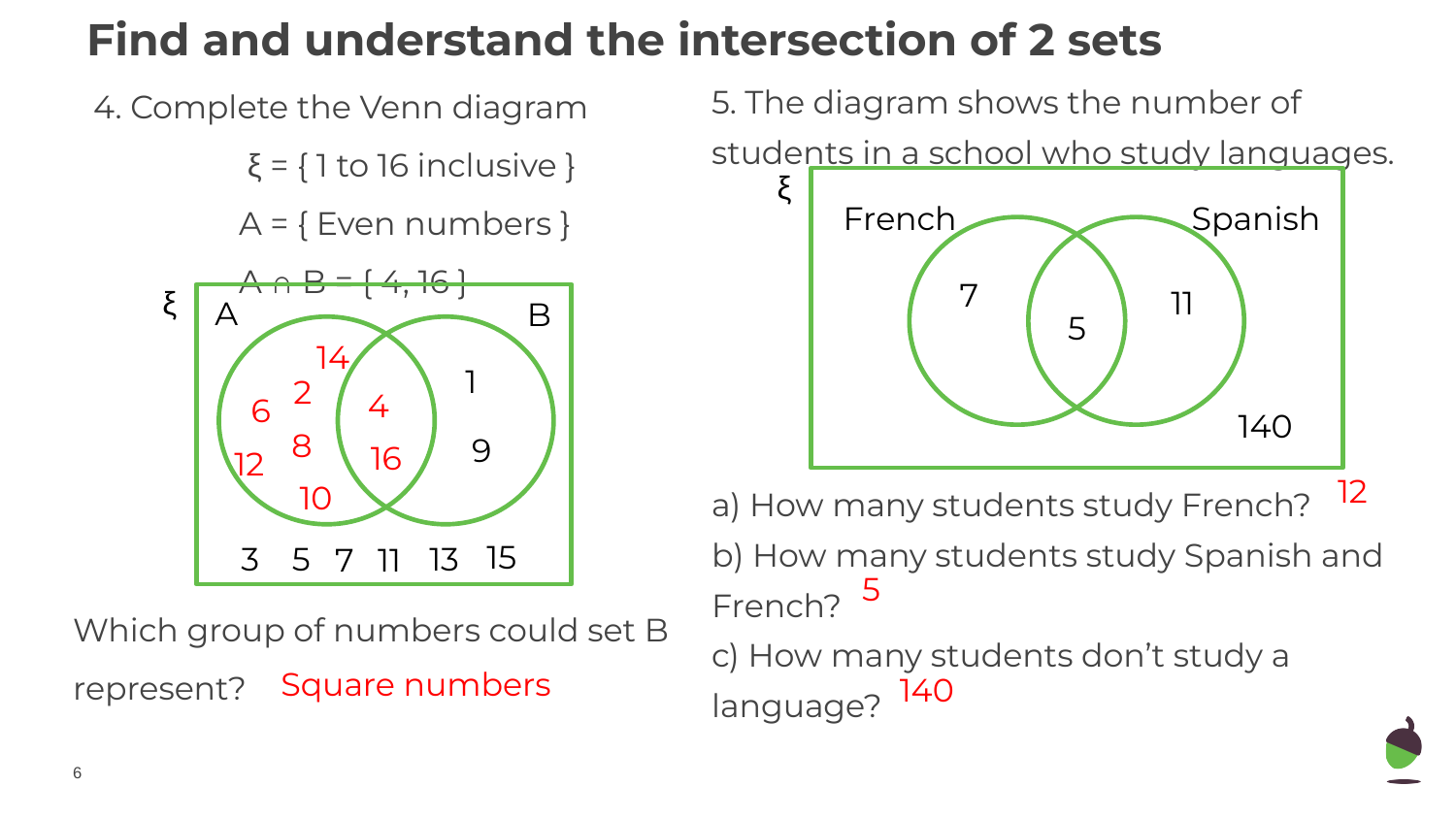

# Find and understand the intersection of 2 sets
4. Complete the Venn diagram
	 ξ = { 1 to 16 inclusive }
	A = { Even numbers }
	A ∩ B = { 4, 16 }

Which group of numbers could set B represent?

5. The diagram shows the number of students in a school who study languages.

a) How many students study French?
b) How many students study Spanish and French?
c) How many students don’t study a language?

ξ

French
Spanish

7
11
ξ

A
B

1
9
15
3
5
13
11
7
5
14
2
4
6
140
8
16
12
12
10
5
Square numbers
140
6